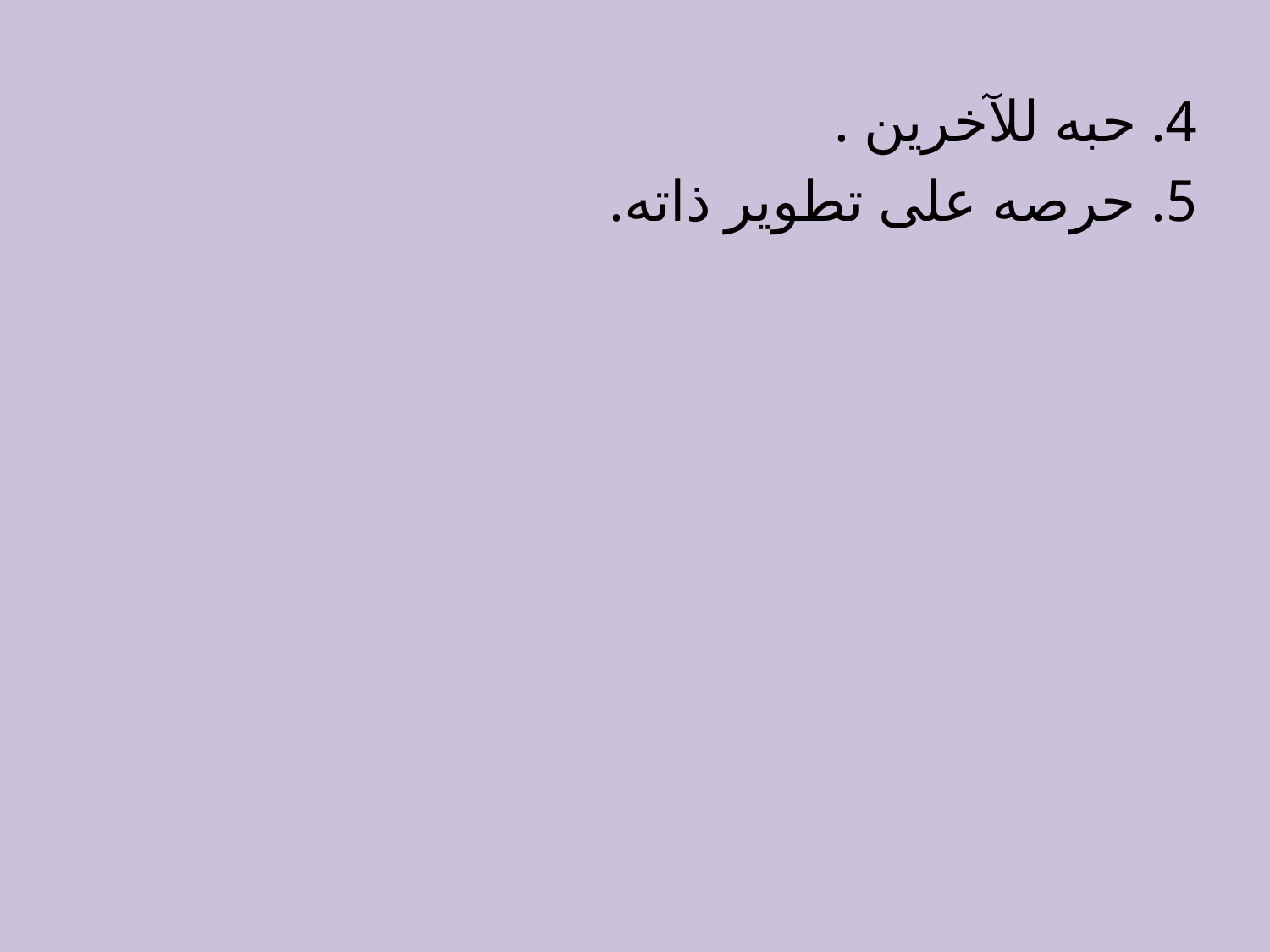

4. حبه للآخرين .
5. حرصه على تطوير ذاته.